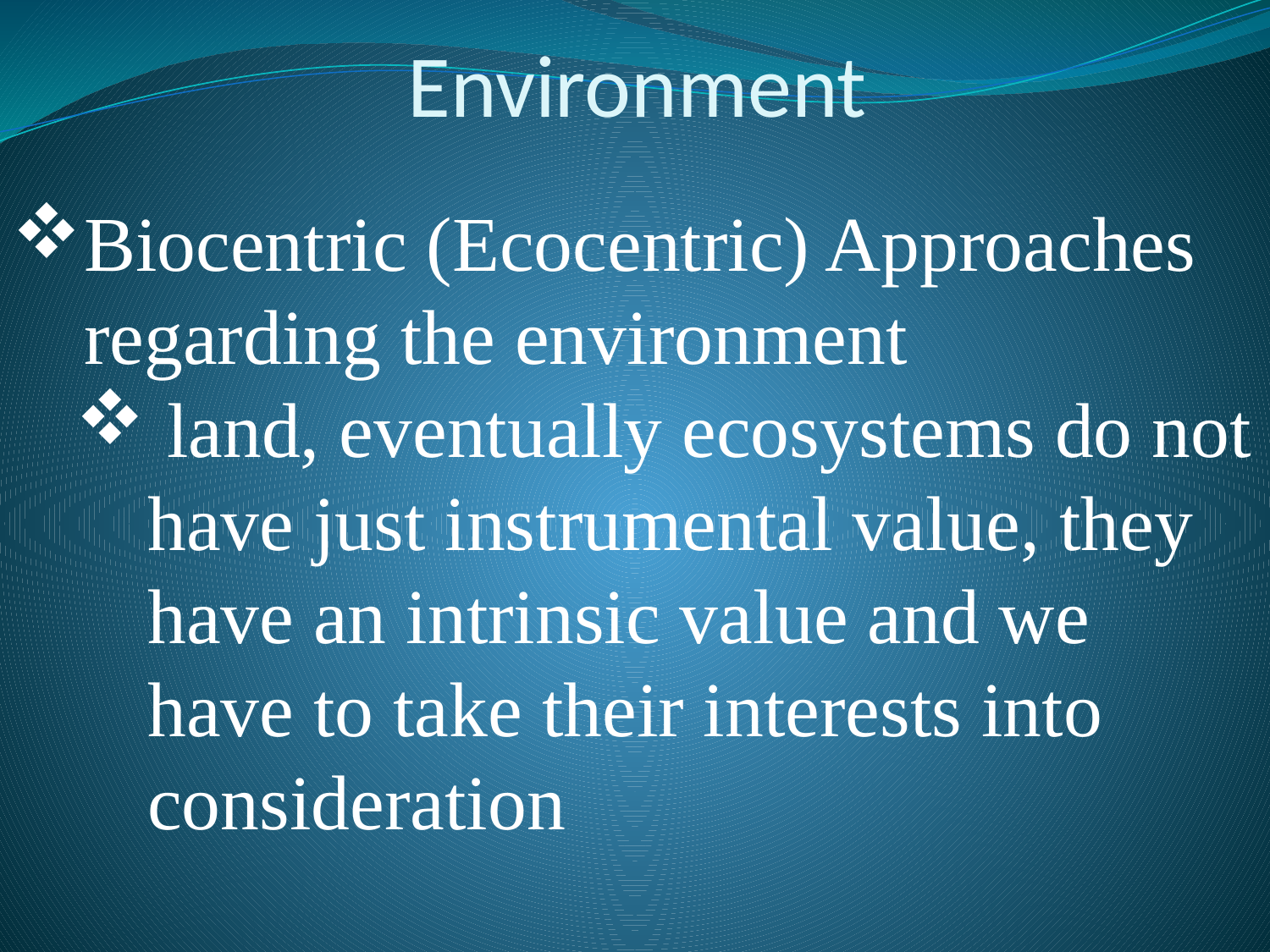

# Environment

Biocentric (Ecocentric) Approaches regarding the environment
 land, eventually ecosystems do not have just instrumental value, they have an intrinsic value and we have to take their interests into consideration